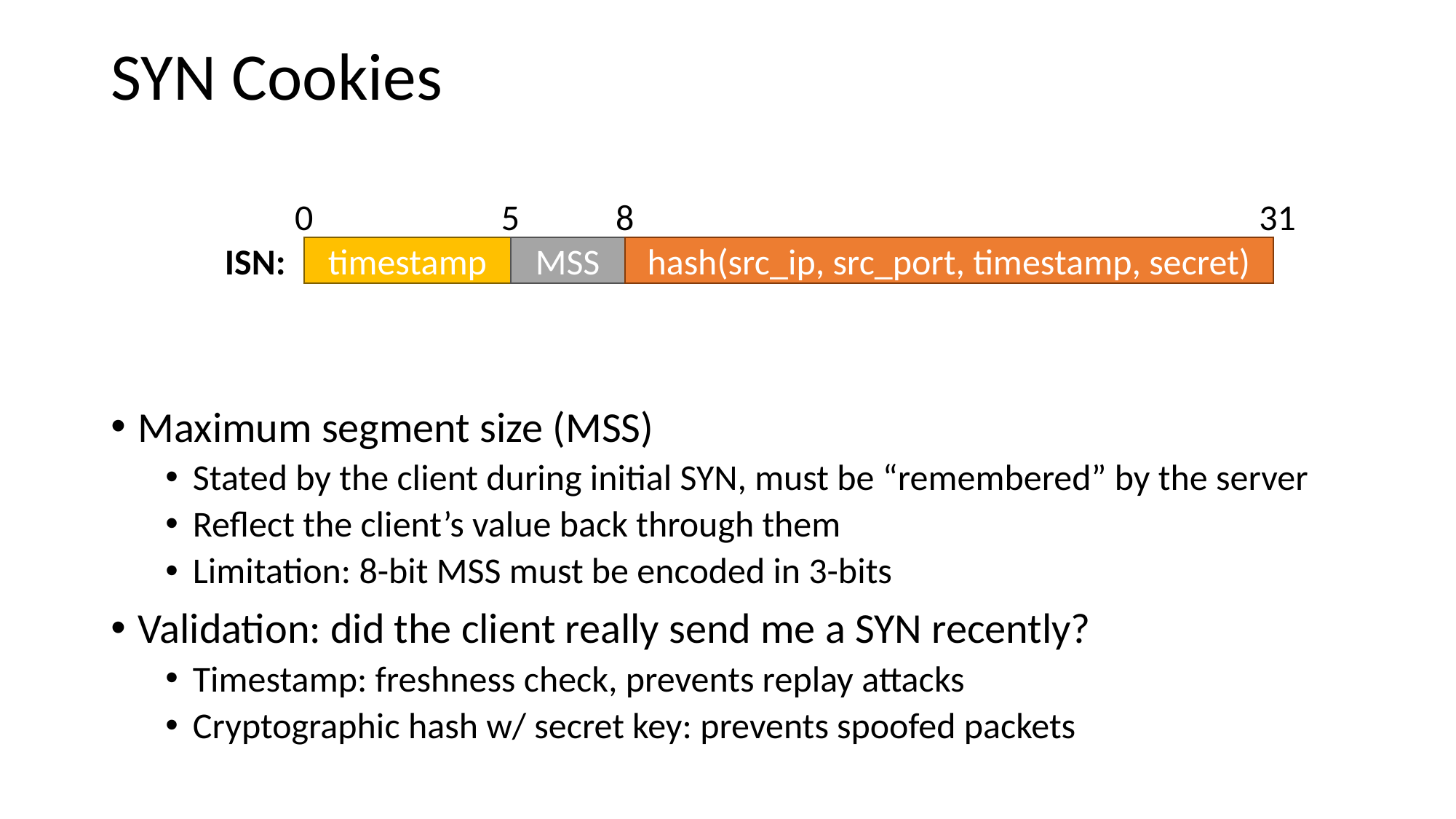

# SYN Cookies
0
5
8
31
ISN:
Sequence Number
timestamp
MSS
hash(src_ip, src_port, timestamp, secret)
Maximum segment size (MSS)
Stated by the client during initial SYN, must be “remembered” by the server
Reflect the client’s value back through them
Limitation: 8-bit MSS must be encoded in 3-bits
Validation: did the client really send me a SYN recently?
Timestamp: freshness check, prevents replay attacks
Cryptographic hash w/ secret key: prevents spoofed packets